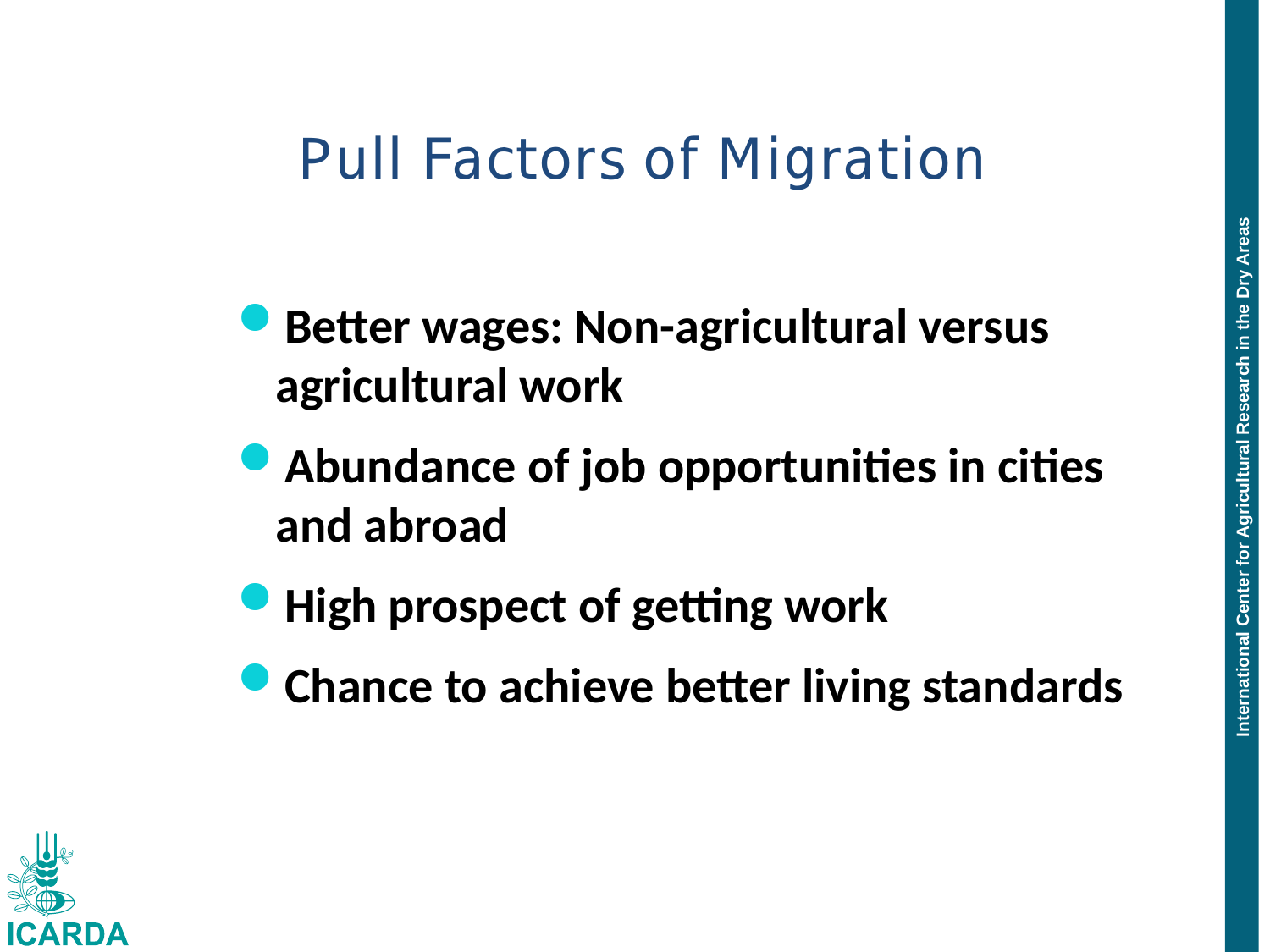

Pull Factors of Migration
Better wages: Non-agricultural versus agricultural work
Abundance of job opportunities in cities and abroad
High prospect of getting work
Chance to achieve better living standards